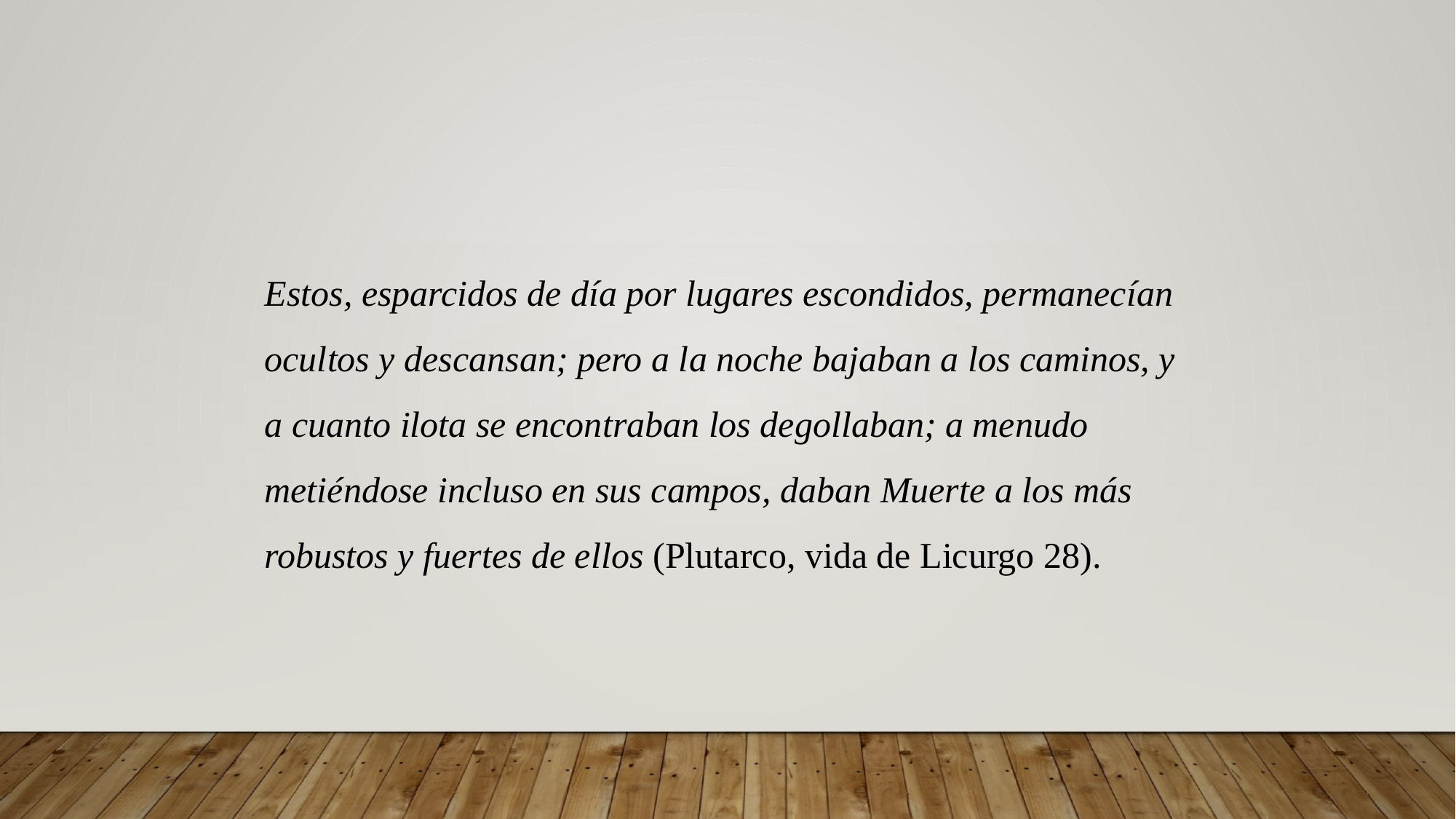

Estos, esparcidos de día por lugares escondidos, permanecían ocultos y descansan; pero a la noche bajaban a los caminos, y a cuanto ilota se encontraban los degollaban; a menudo metiéndose incluso en sus campos, daban Muerte a los más robustos y fuertes de ellos (Plutarco, vida de Licurgo 28).